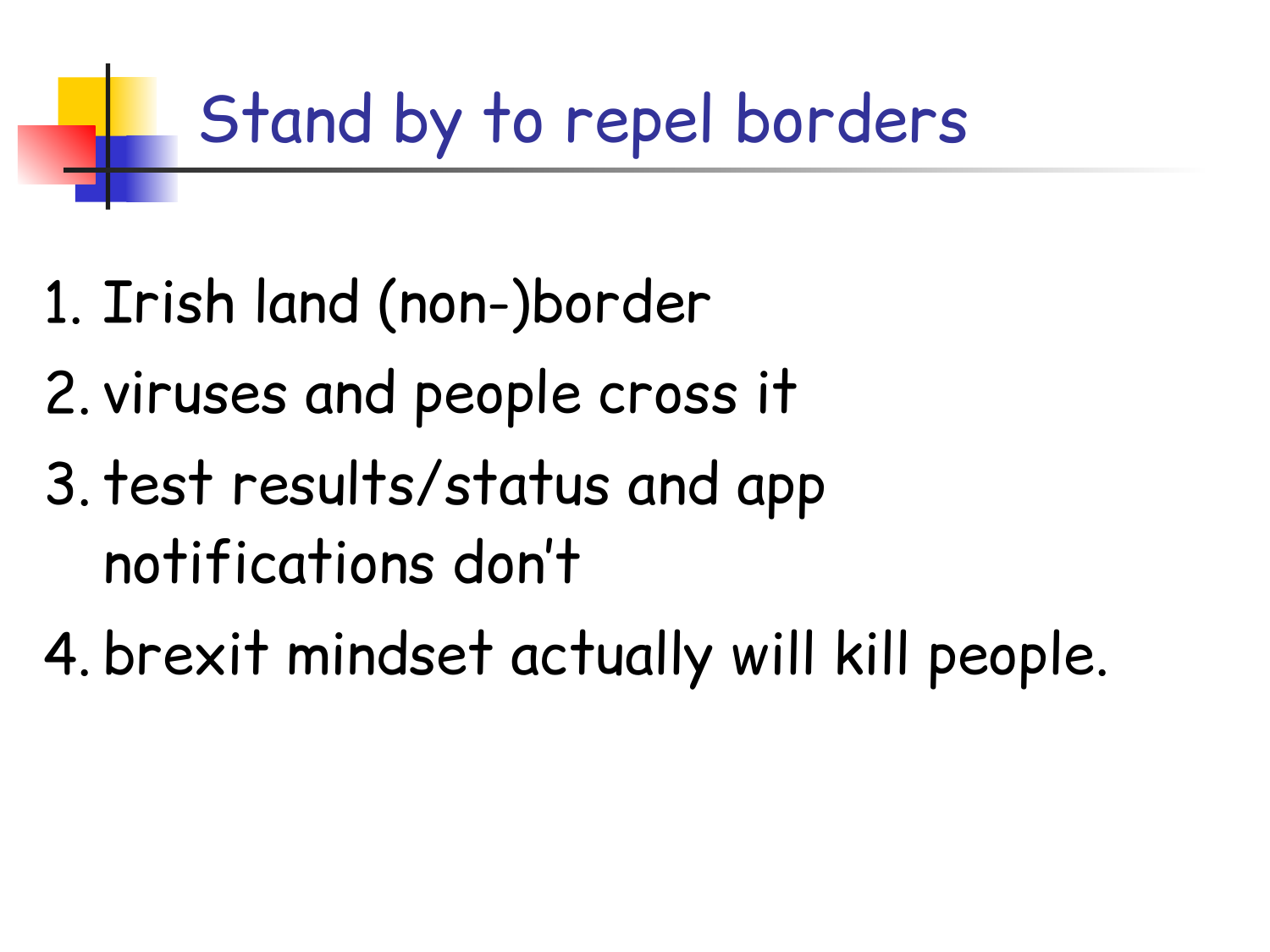

Stand by to repel borders
Irish land (non-)border
viruses and people cross it
test results/status and app notifications don’t
brexit mindset actually will kill people.